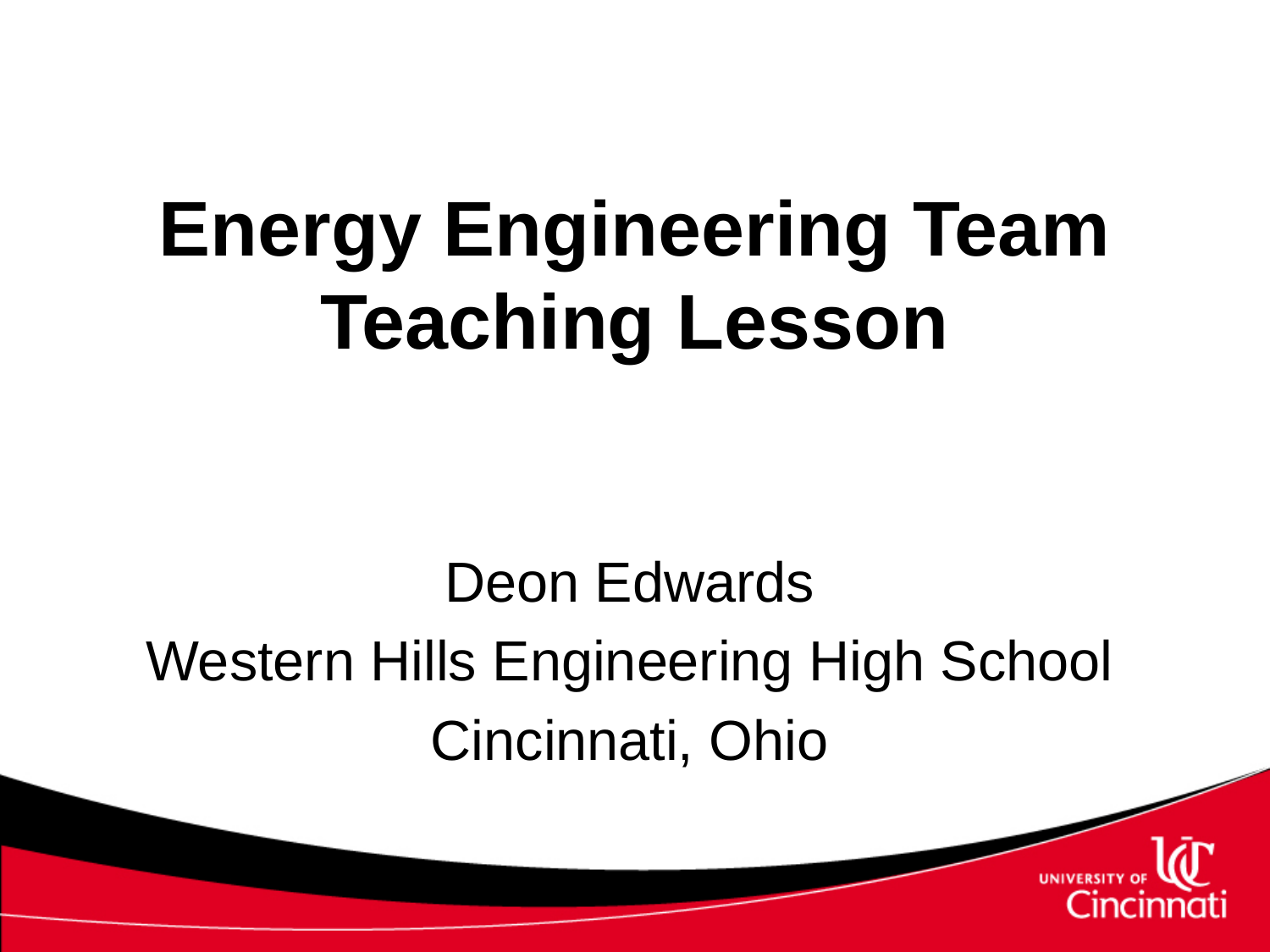

# Energy Engineering Team Teaching Lesson
Deon Edwards
Western Hills Engineering High School
Cincinnati, Ohio